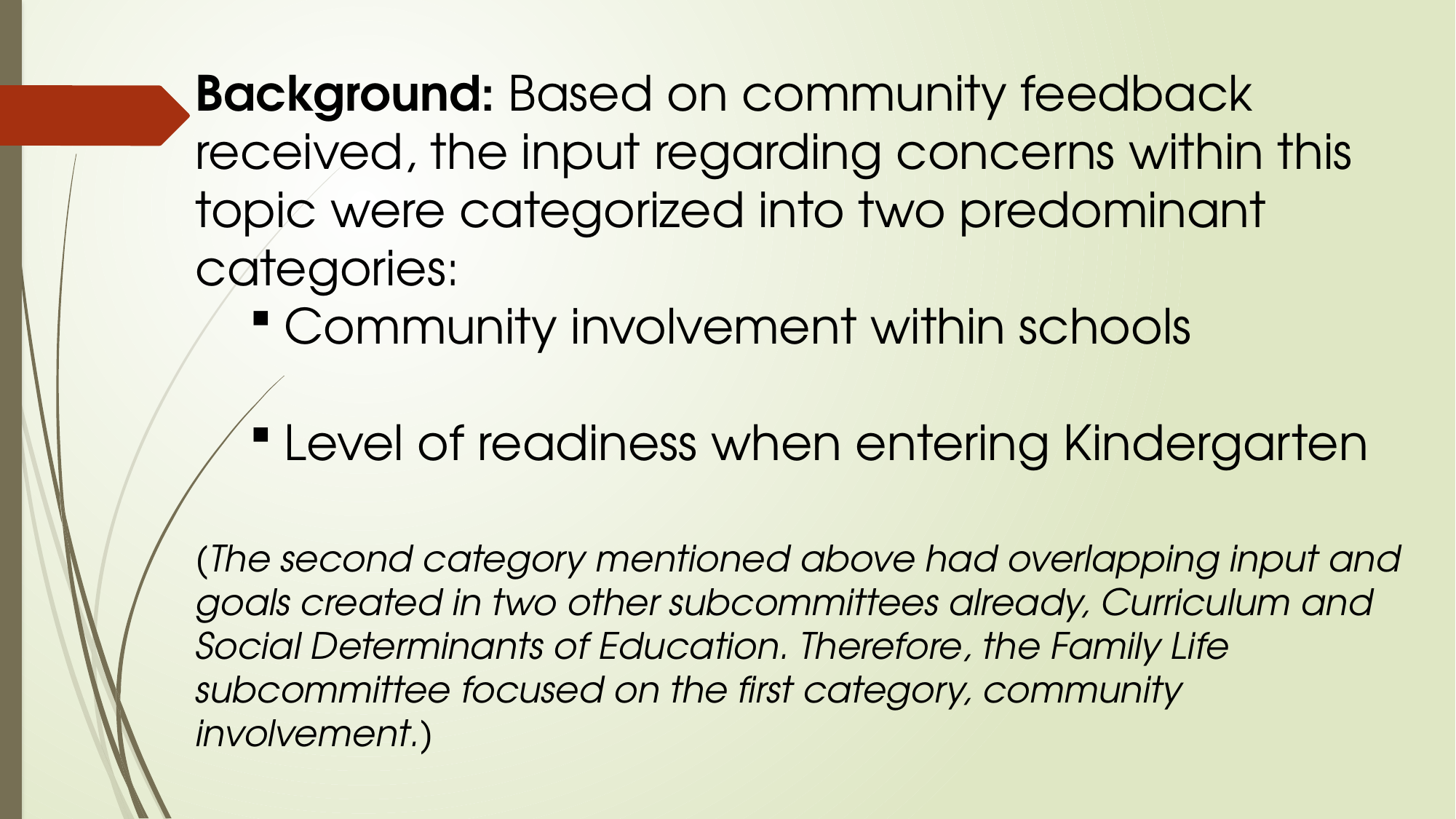

Background: Based on community feedback received, the input regarding concerns within this topic were categorized into two predominant categories:
Community involvement within schools

Level of readiness when entering Kindergarten

(The second category mentioned above had overlapping input and goals created in two other subcommittees already, Curriculum and Social Determinants of Education. Therefore, the Family Life subcommittee focused on the first category, community involvement.)